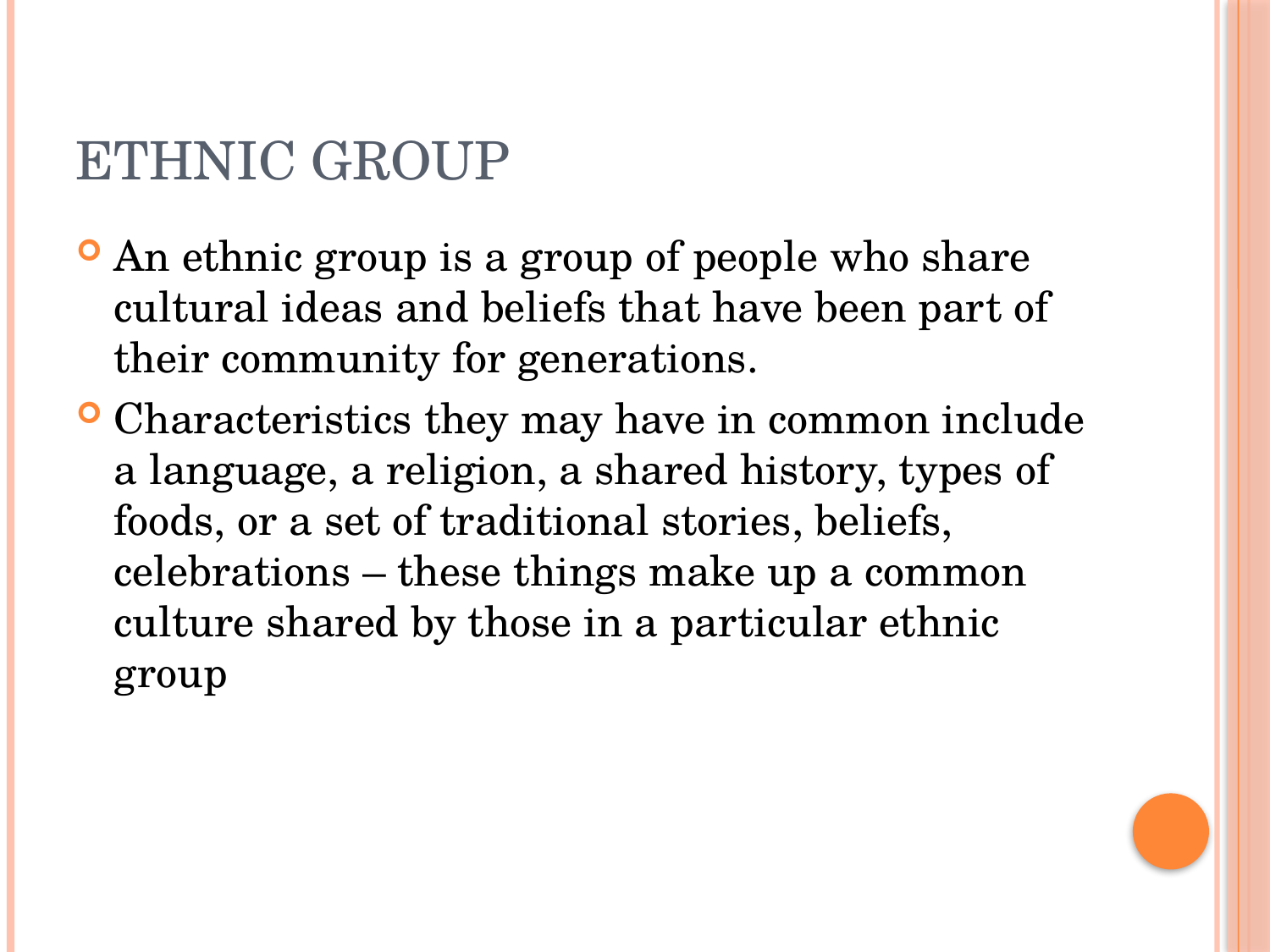

# Ethnic group
An ethnic group is a group of people who share cultural ideas and beliefs that have been part of their community for generations.
Characteristics they may have in common include a language, a religion, a shared history, types of foods, or a set of traditional stories, beliefs, celebrations – these things make up a common culture shared by those in a particular ethnic group